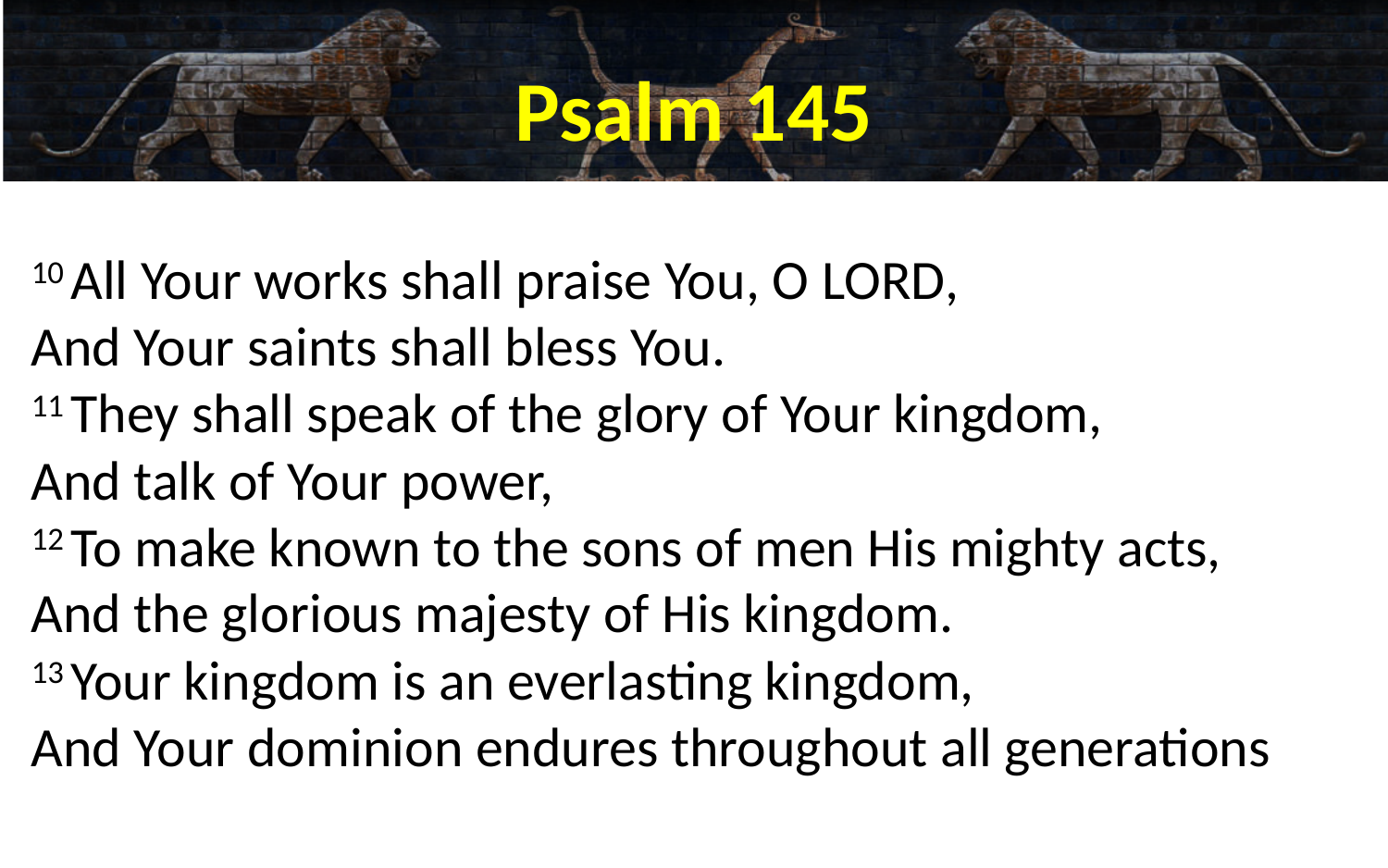

# Psalm 145
10 All Your works shall praise You, O Lord,
And Your saints shall bless You.
11 They shall speak of the glory of Your kingdom,
And talk of Your power,
12 To make known to the sons of men His mighty acts,
And the glorious majesty of His kingdom.
13 Your kingdom is an everlasting kingdom,
And Your dominion endures throughout all generations